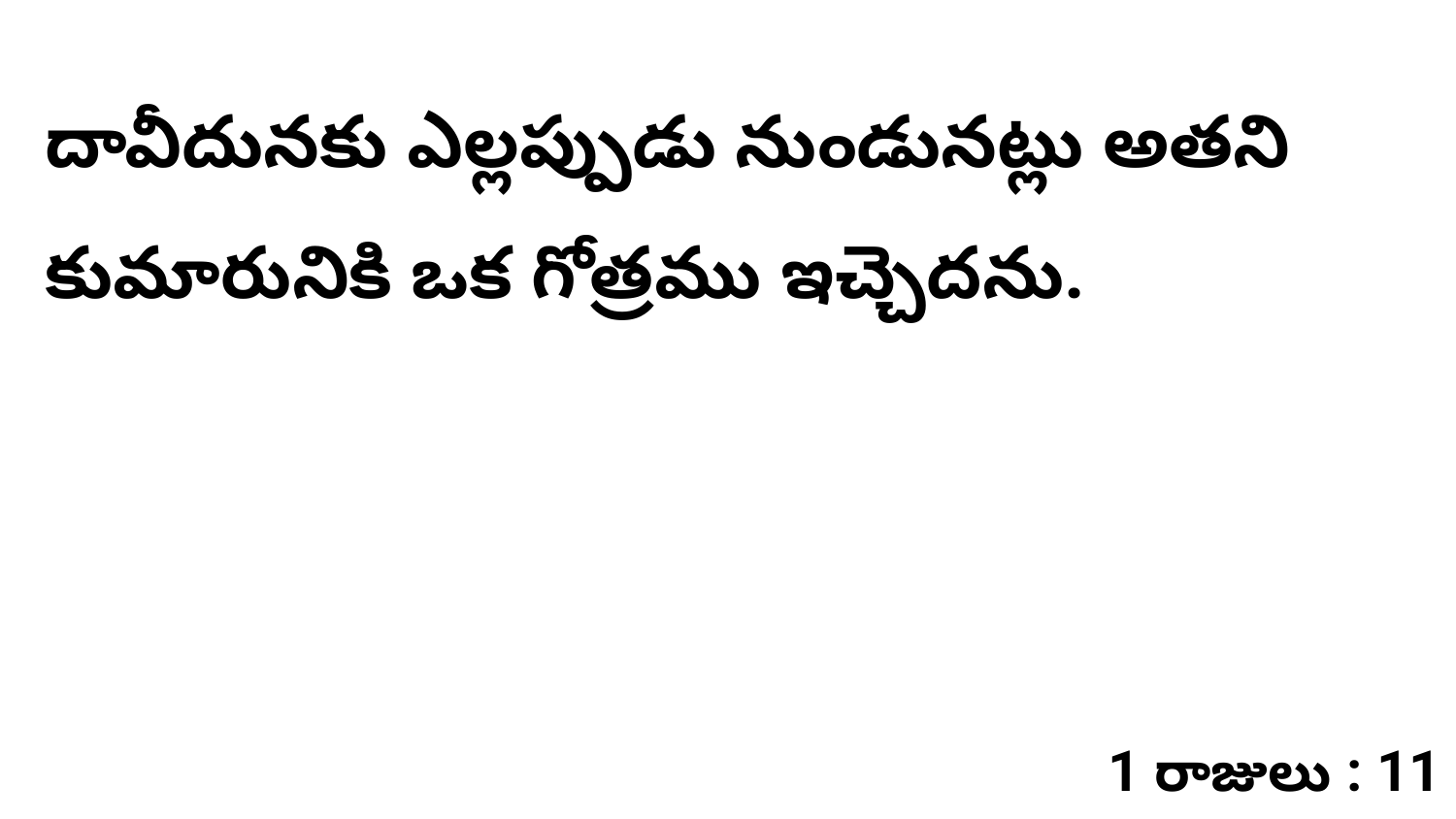

దావీదునకు ఎల్లప్పుడు నుండునట్లు అతని కుమారునికి ఒక గోత్రము ఇచ్చెదను.
1 రాజులు : 11